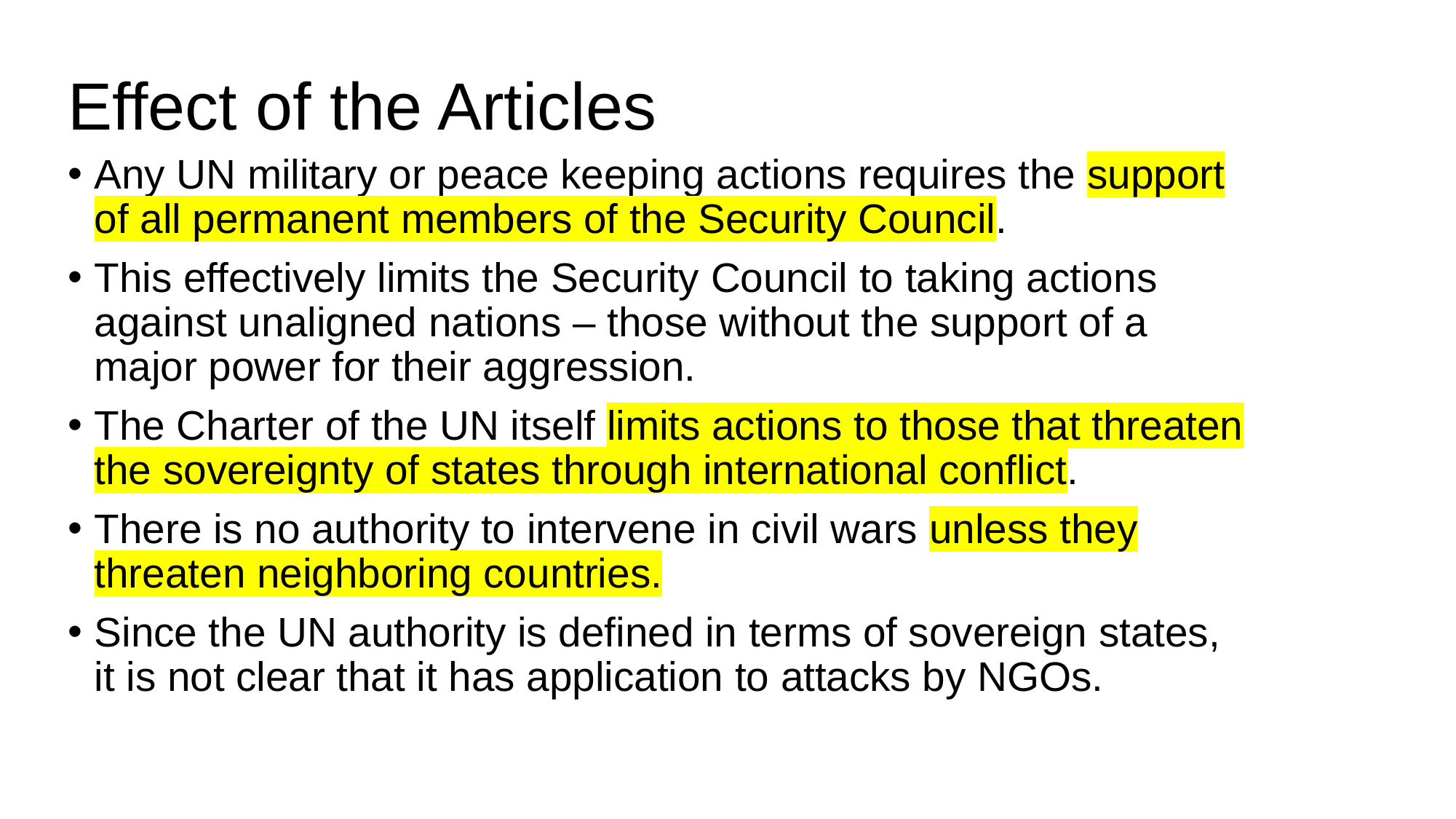

# Effect of the Articles
Any UN military or peace keeping actions requires the support of all permanent members of the Security Council.
This effectively limits the Security Council to taking actions against unaligned nations – those without the support of a major power for their aggression.
The Charter of the UN itself limits actions to those that threaten the sovereignty of states through international conflict.
There is no authority to intervene in civil wars unless they threaten neighboring countries.
Since the UN authority is defined in terms of sovereign states, it is not clear that it has application to attacks by NGOs.